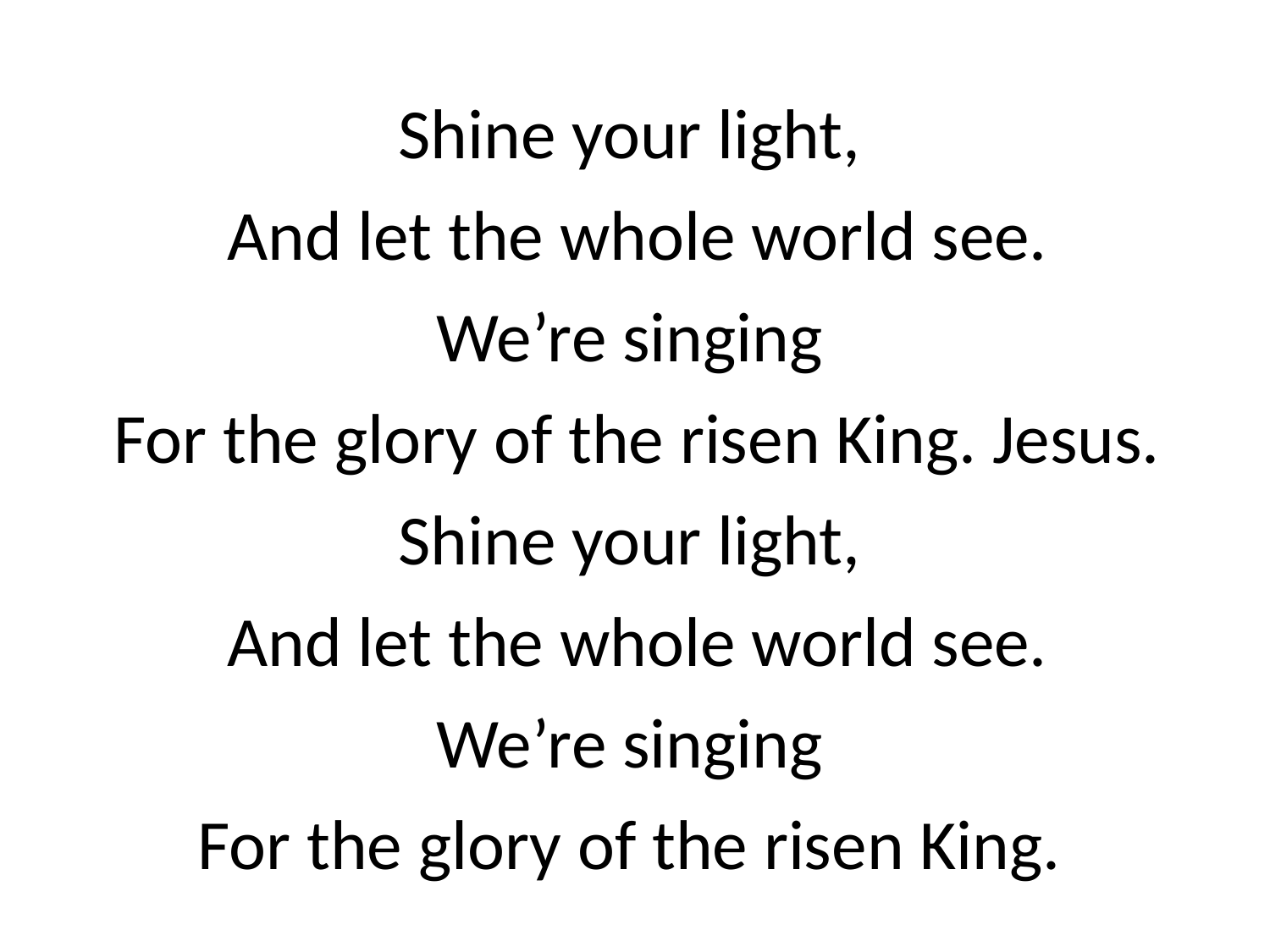

Shine your light,
And let the whole world see.
We’re singing
For the glory of the risen King. Jesus.
Shine your light,
And let the whole world see.
We’re singing
For the glory of the risen King.